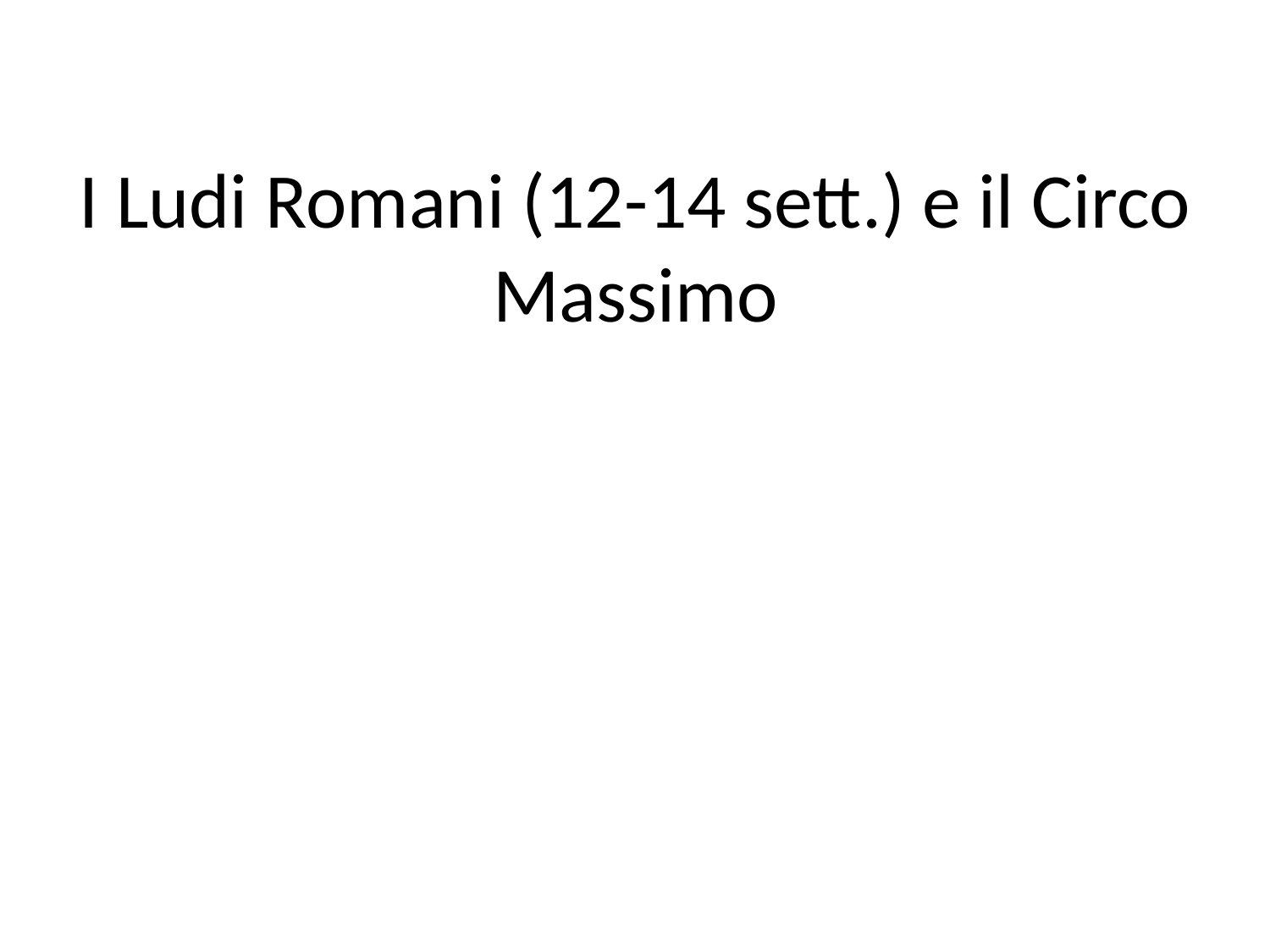

# I Ludi Romani (12-14 sett.) e il Circo Massimo